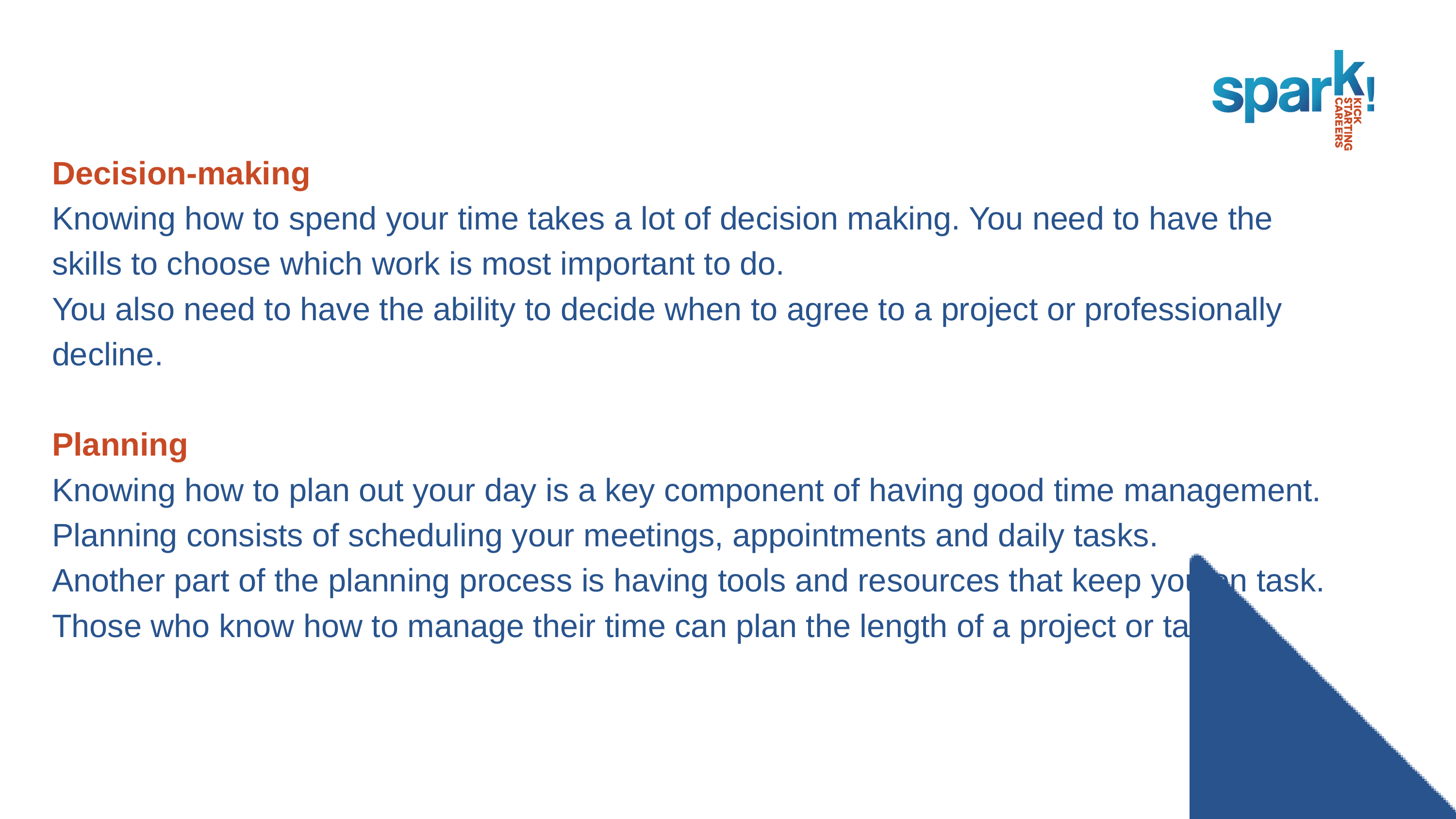

Decision-making
Knowing how to spend your time takes a lot of decision making. You need to have the skills to choose which work is most important to do.
You also need to have the ability to decide when to agree to a project or professionally decline.

Planning
Knowing how to plan out your day is a key component of having good time management. Planning consists of scheduling your meetings, appointments and daily tasks.
Another part of the planning process is having tools and resources that keep you on task. Those who know how to manage their time can plan the length of a project or task.